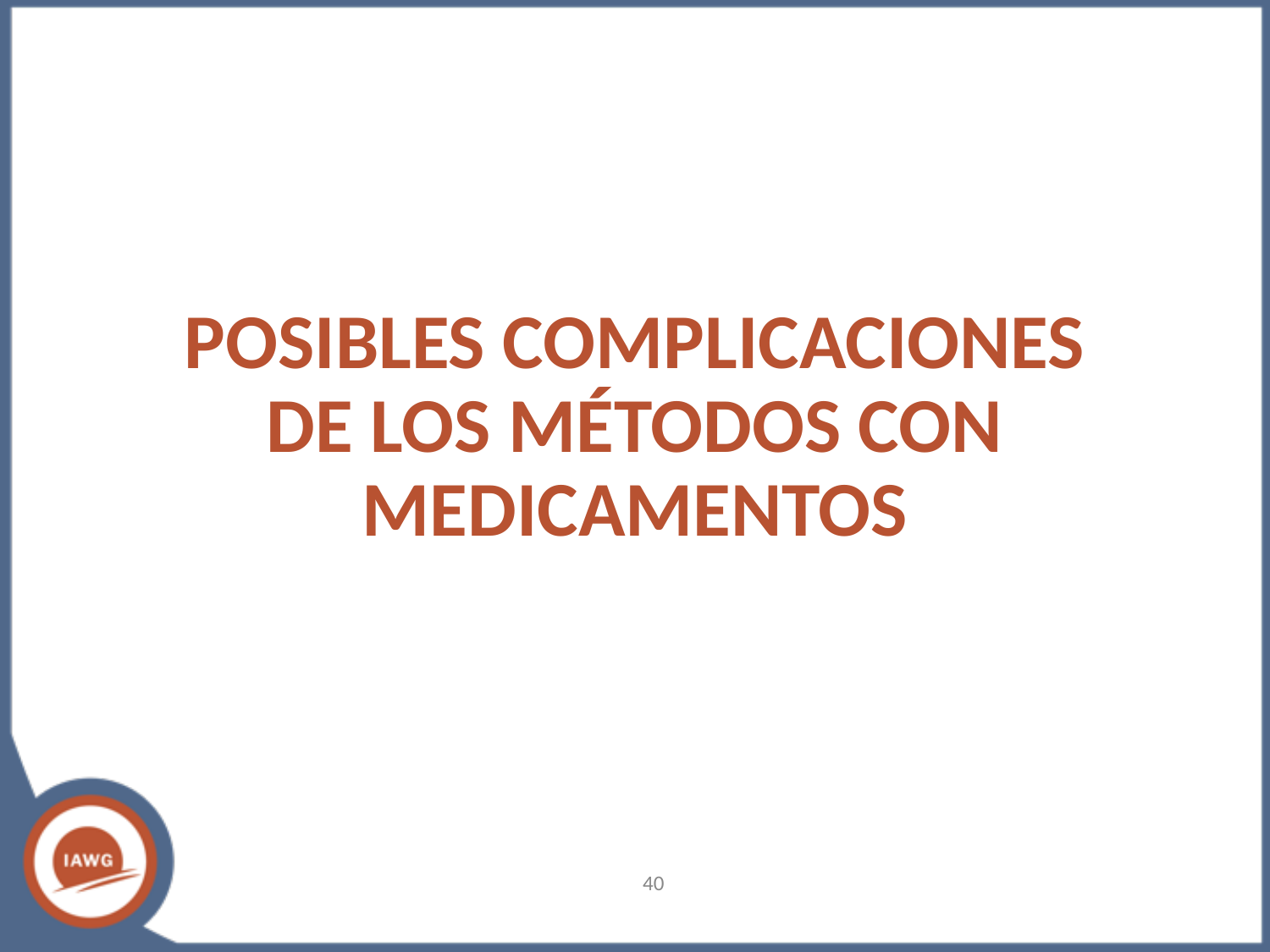

# POSIBLES COMPLICACIONES DE LOS MÉTODOS CON MEDICAMENTOS
40